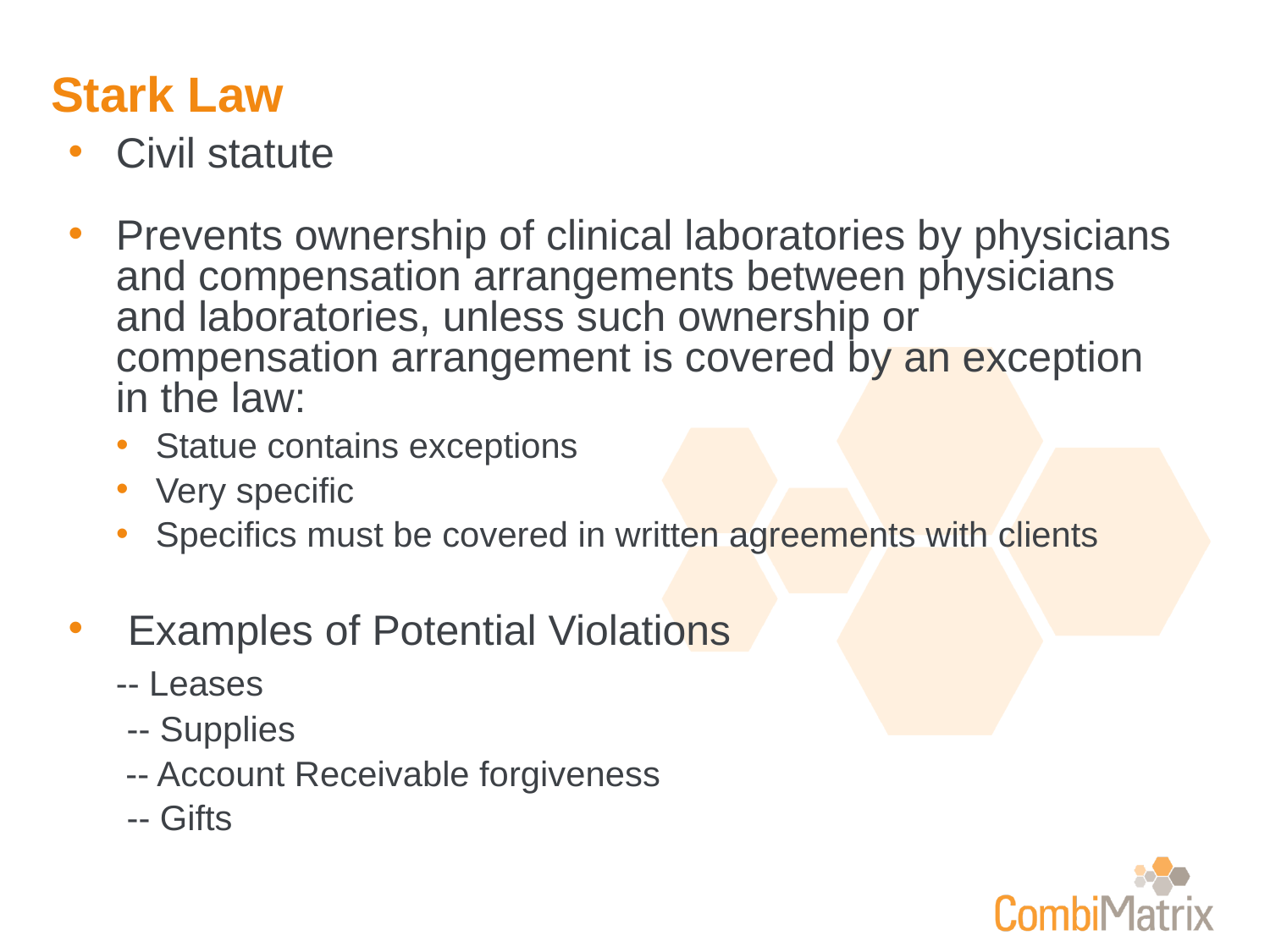

# Stark Law
Civil statute

Prevents ownership of clinical laboratories by physicians and compensation arrangements between physicians and laboratories, unless such ownership or compensation arrangement is covered by an exception in the law:
Statue contains exceptions
Very specific
Specifics must be covered in written agreements with clients

 Examples of Potential Violations
	-- Leases
      -- Supplies
	 -- Account Receivable forgiveness
      -- Gifts